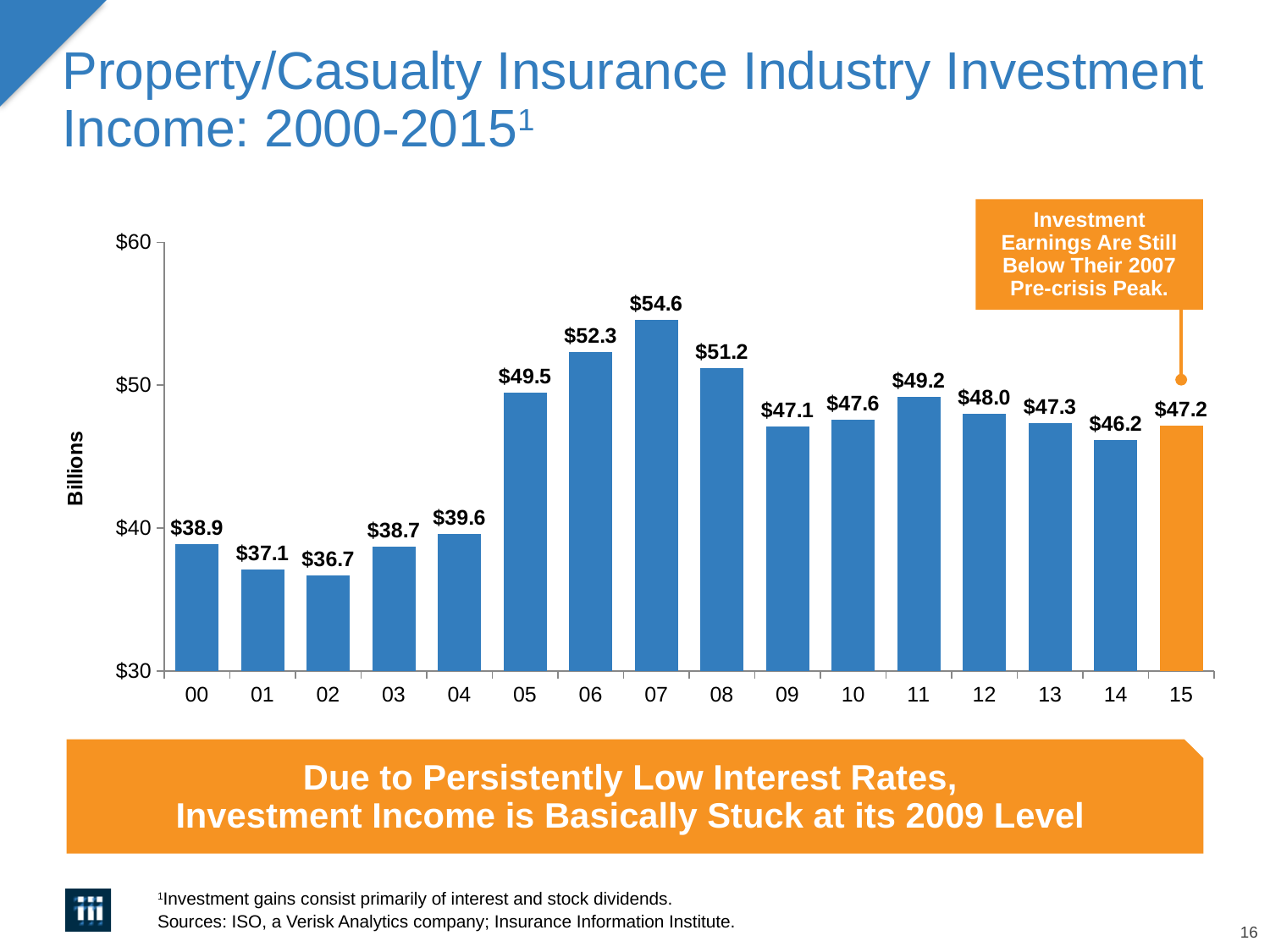

# Property/Casualty Insurance Industry Investment Income: 2000-20151
Investment Earnings Are Still Below Their 2007 Pre-crisis Peak.

### Chart

| Category | Investment Income |
|---|---|
| 00 | 38.9 |
| 01 | 37.1 |
| 02 | 36.7 |
| 03 | 38.7 |
| 04 | 39.6 |
| 05 | 49.5 |
| 06 | 52.3 |
| 07 | 54.6 |
| 08 | 51.2 |
| 09 | 47.1 |
| 10 | 47.567 |
| 11 | 49.194 |
| 12 | 48.00700000000001 |
| 13 | 47.342 |
| 14 | 46.152 |
| 15 | 47.2 |
Due to Persistently Low Interest Rates,
Investment Income is Basically Stuck at its 2009 Level
1Investment gains consist primarily of interest and stock dividends.
Sources: ISO, a Verisk Analytics company; Insurance Information Institute.